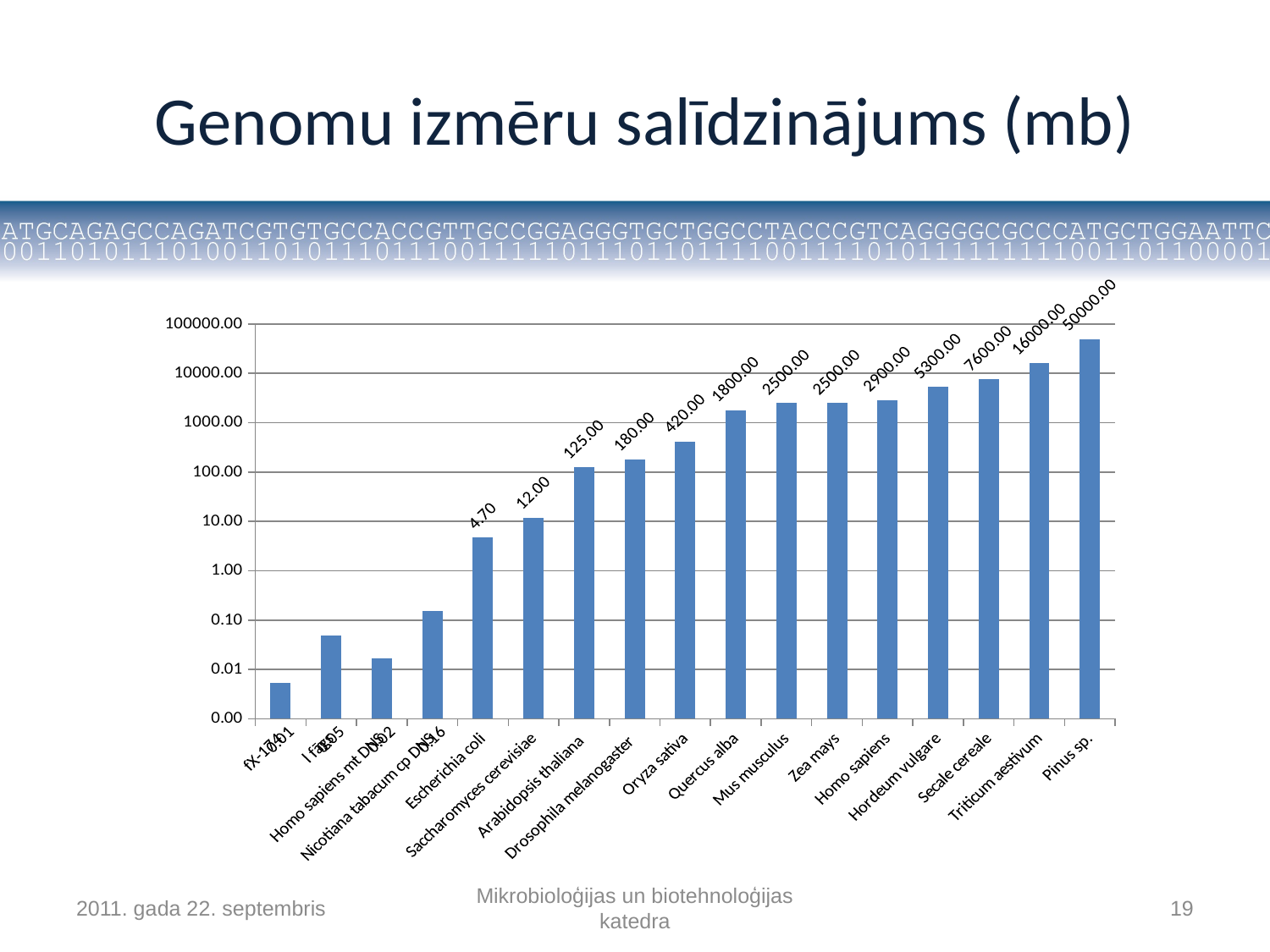

# Genomu izmēru salīdzinājums (mb)

### Chart

| Category |  |
|---|---|
| fX-174 | 0.005386 |
| l fāgs | 0.048502 |
| Homo sapiens mt DNS | 0.016569 |
| Nicotiana tabacum cp DNS | 0.155943 |
| Escherichia coli | 4.7 |
| Saccharomyces cerevisiae | 12.0 |
| Arabidopsis thaliana  | 125.0 |
| Drosophila melanogaster  | 180.0 |
| Oryza sativa | 420.0 |
| Quercus alba | 1800.0 |
| Mus musculus | 2500.0 |
| Zea mays | 2500.0 |
| Homo sapiens | 2900.0 |
| Hordeum vulgare | 5300.0 |
| Secale cereale | 7600.0 |
| Triticum aestivum | 16000.0 |
| Pinus sp. | 50000.0 |
2011. gada 22. septembris
Mikrobioloģijas un biotehnoloģijas katedra
19